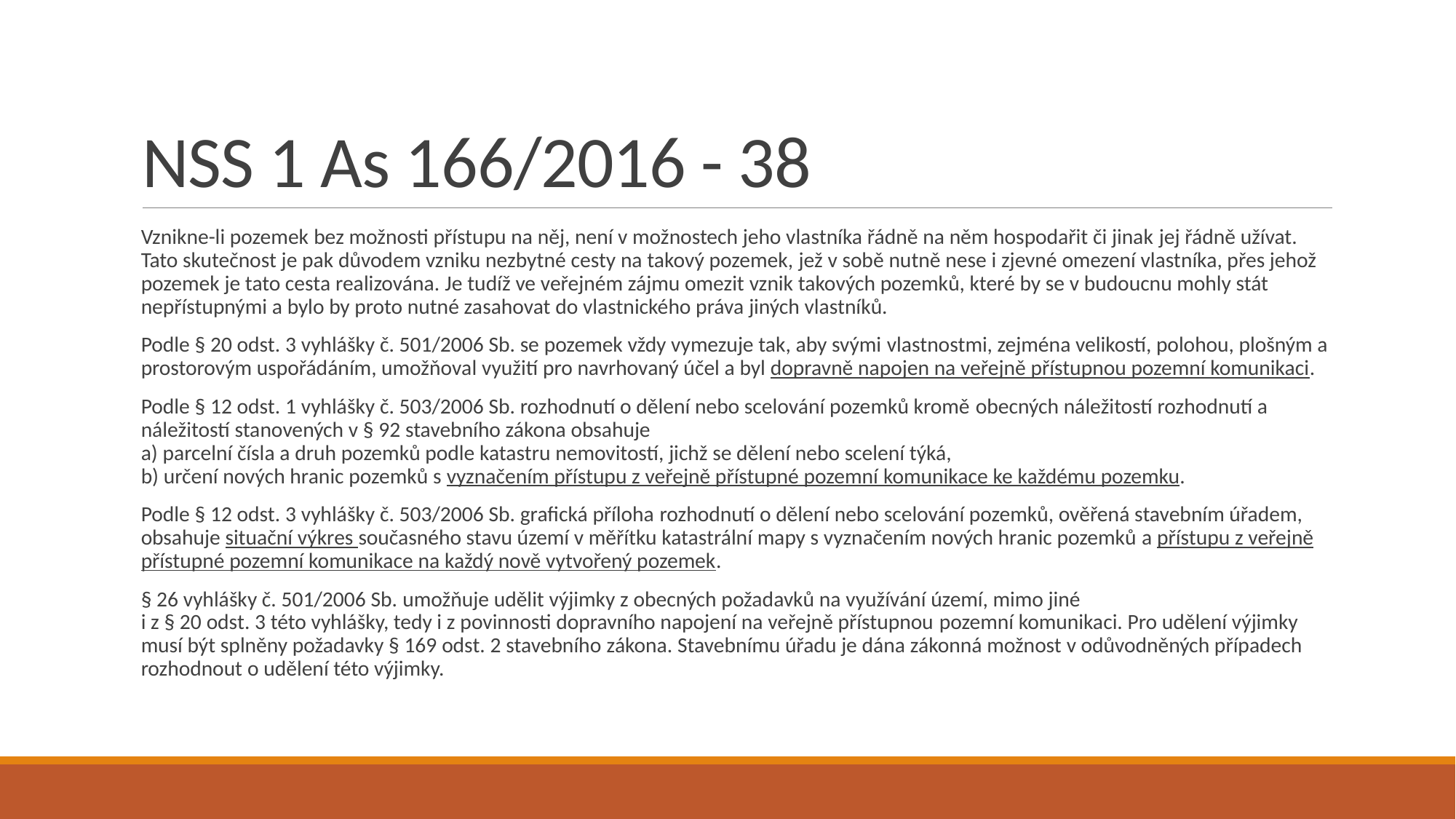

# NSS 1 As 166/2016 - 38
Vznikne-li pozemek bez možnosti přístupu na něj, není v možnostech jeho vlastníka řádně na něm hospodařit či jinak jej řádně užívat. Tato skutečnost je pak důvodem vzniku nezbytné cesty na takový pozemek, jež v sobě nutně nese i zjevné omezení vlastníka, přes jehož pozemek je tato cesta realizována. Je tudíž ve veřejném zájmu omezit vznik takových pozemků, které by se v budoucnu mohly stát 
nepřístupnými a bylo by proto nutné zasahovat do vlastnického práva jiných vlastníků.
Podle § 20 odst. 3 vyhlášky č. 501/2006 Sb. se pozemek vždy vymezuje tak, aby svými vlastnostmi, zejména velikostí, polohou, plošným a prostorovým uspořádáním, umožňoval využití pro navrhovaný účel a byl dopravně napojen na veřejně přístupnou pozemní komunikaci.
Podle § 12 odst. 1 vyhlášky č. 503/2006 Sb. rozhodnutí o dělení nebo scelování pozemků kromě obecných náležitostí rozhodnutí a náležitostí stanovených v § 92 stavebního zákona obsahuje 
a) parcelní čísla a druh pozemků podle katastru nemovitostí, jichž se dělení nebo scelení týká, 
b) určení nových hranic pozemků s vyznačením přístupu z veřejně přístupné pozemní komunikace ke každému pozemku.
Podle § 12 odst. 3 vyhlášky č. 503/2006 Sb. grafická příloha rozhodnutí o dělení nebo scelování pozemků, ověřená stavebním úřadem, obsahuje situační výkres současného stavu území v měřítku katastrální mapy s vyznačením nových hranic pozemků a přístupu z veřejně přístupné pozemní komunikace na každý nově vytvořený pozemek.
§ 26 vyhlášky č. 501/2006 Sb. umožňuje udělit výjimky z obecných požadavků na využívání území, mimo jiné 
i z § 20 odst. 3 této vyhlášky, tedy i z povinnosti dopravního napojení na veřejně přístupnou pozemní komunikaci. Pro udělení výjimky musí být splněny požadavky § 169 odst. 2 stavebního zákona. Stavebnímu úřadu je dána zákonná možnost v odůvodněných případech rozhodnout o udělení této výjimky.